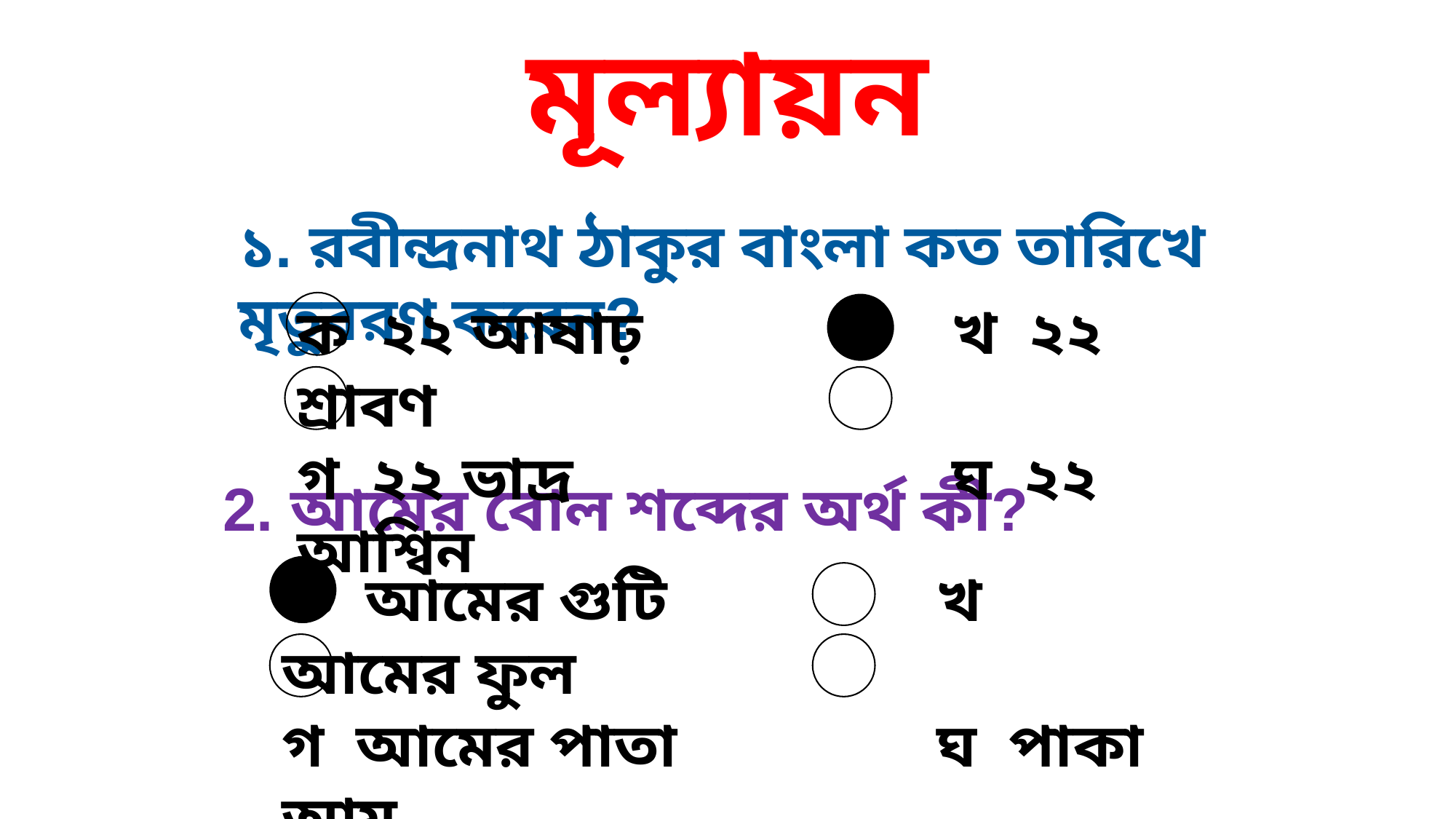

মূল্যায়ন
১. রবীন্দ্রনাথ ঠাকুর বাংলা কত তারিখে মৃতুবরণ করেন?
ক  ২২ আষাঢ়			খ  ২২ শ্রাবণ
গ  ২২ ভাদ্র				ঘ  ২২ আশ্বিন

2. আমের বোল শব্দের অর্থ কী?
ক  আমের গুটি 			খ  আমের ফুল
গ  আমের পাতা			ঘ  পাকা আম